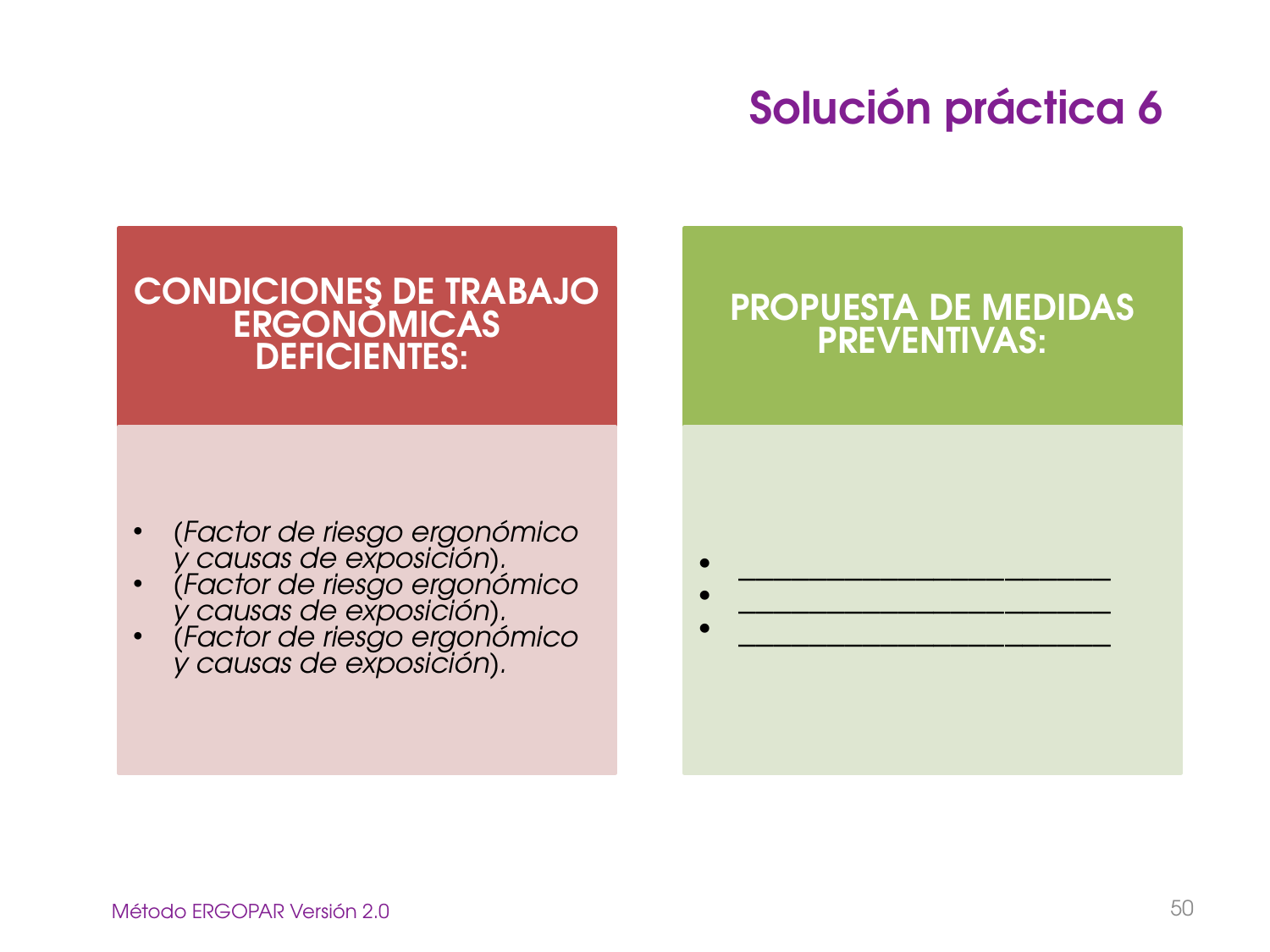

# Solución práctica 6
CONDICIONES DE TRABAJO ERGONÓMICAS DEFICIENTES:
(Factor de riesgo ergonómico y causas de exposición).
(Factor de riesgo ergonómico y causas de exposición).
PROPUESTA DE MEDIDAS PREVENTIVAS:
_____________________
_____________________
_____________________
(Factor de riesgo ergonómico y causas de exposición).
50
Método ERGOPAR Versión 2.0